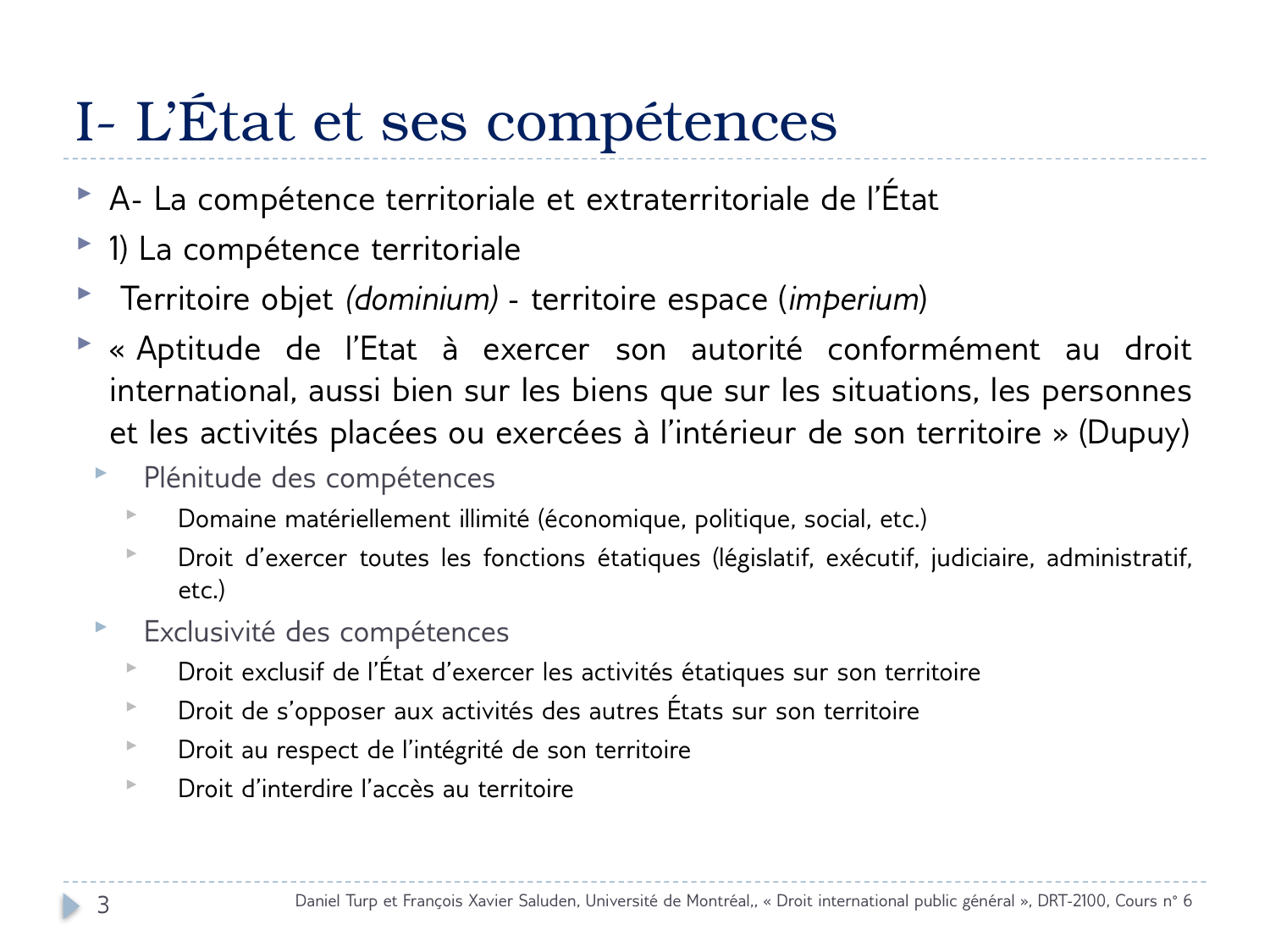

# I- L’État et ses compétences
A- La compétence territoriale et extraterritoriale de l’État
1) La compétence territoriale
 Territoire objet (dominium) - territoire espace (imperium)
« Aptitude de l’Etat à exercer son autorité conformément au droit international, aussi bien sur les biens que sur les situations, les personnes et les activités placées ou exercées à l’intérieur de son territoire » (Dupuy)
Plénitude des compétences
Domaine matériellement illimité (économique, politique, social, etc.)
Droit d’exercer toutes les fonctions étatiques (législatif, exécutif, judiciaire, administratif, etc.)
Exclusivité des compétences
Droit exclusif de l’État d’exercer les activités étatiques sur son territoire
Droit de s’opposer aux activités des autres États sur son territoire
Droit au respect de l’intégrité de son territoire
Droit d’interdire l’accès au territoire
3
Daniel Turp et François Xavier Saluden, Université de Montréal,, « Droit international public général », DRT-2100, Cours n° 6